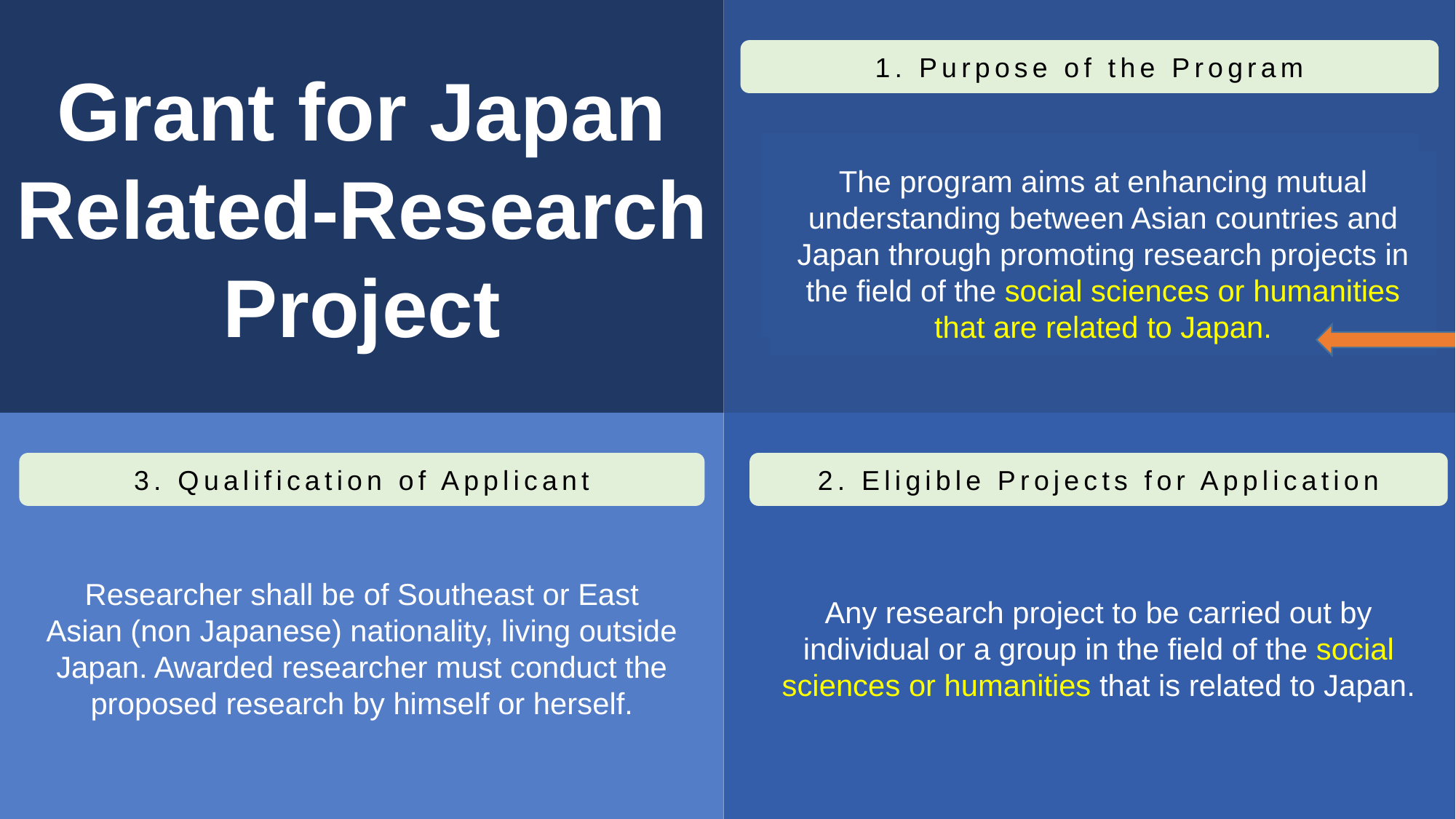

Grant for Japan Related-Research Project

1. Purpose of the Program
The program aims at enhancing mutual understanding between Asian countries and Japan through promoting research projects in the field of the social sciences or humanities that are related to Japan
The program aims at enhancing mutual understanding between Asian countries and Japan through promoting research projects in the field of the social sciences or humanities that are related to Japan.

3. Qualification of Applicant
2. Eligible Projects for Application
Researcher shall be of Southeast or East Asian (non Japanese) nationality, living outside Japan. Awarded researcher must conduct the proposed research by himself or herself.
Any research project to be carried out by individual or a group in the field of the social sciences or humanities that is related to Japan.